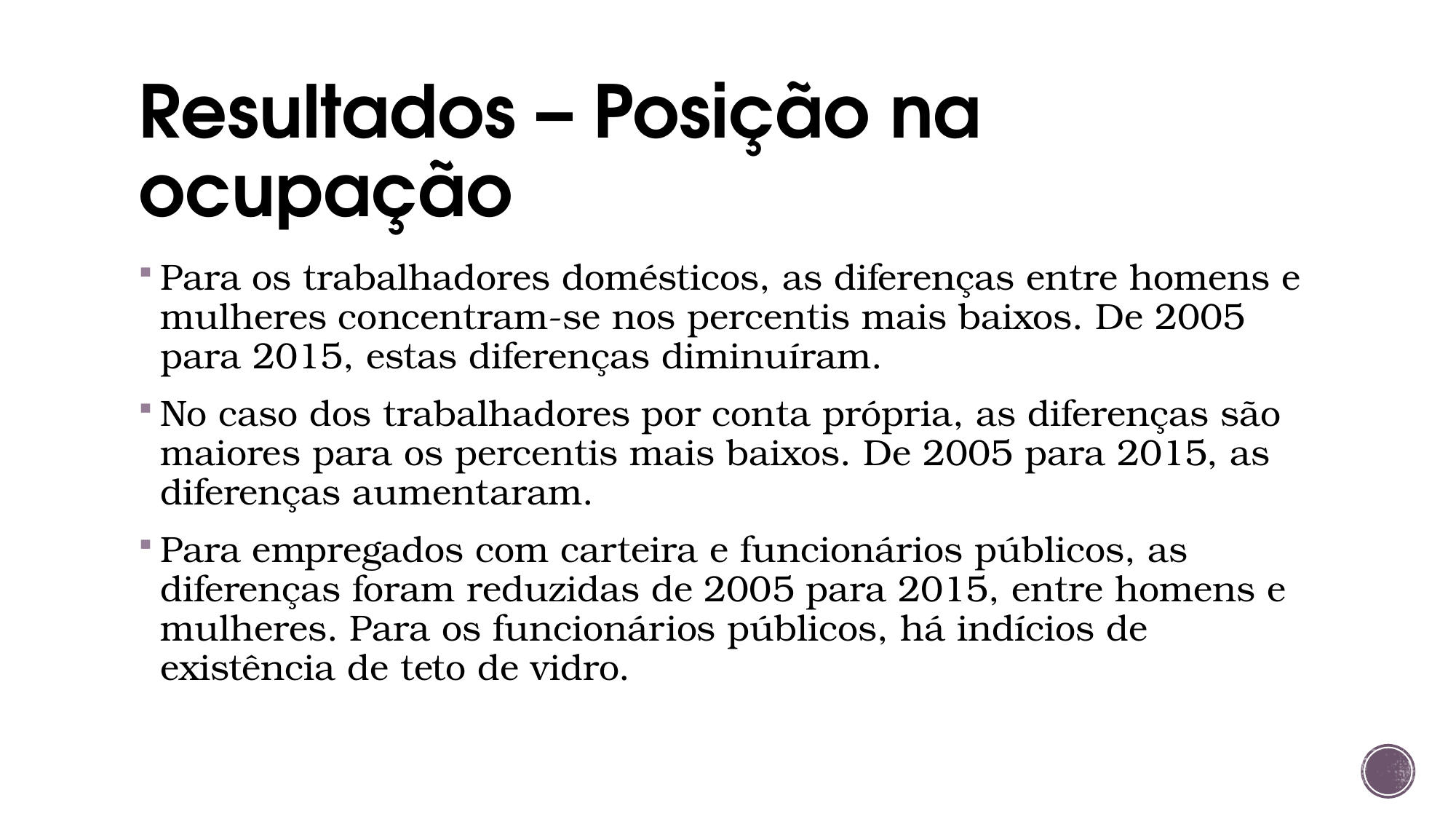

# Resultados – Posição na ocupação
Para os trabalhadores domésticos, as diferenças entre homens e mulheres concentram-se nos percentis mais baixos. De 2005 para 2015, estas diferenças diminuíram.
No caso dos trabalhadores por conta própria, as diferenças são maiores para os percentis mais baixos. De 2005 para 2015, as diferenças aumentaram.
Para empregados com carteira e funcionários públicos, as diferenças foram reduzidas de 2005 para 2015, entre homens e mulheres. Para os funcionários públicos, há indícios de existência de teto de vidro.